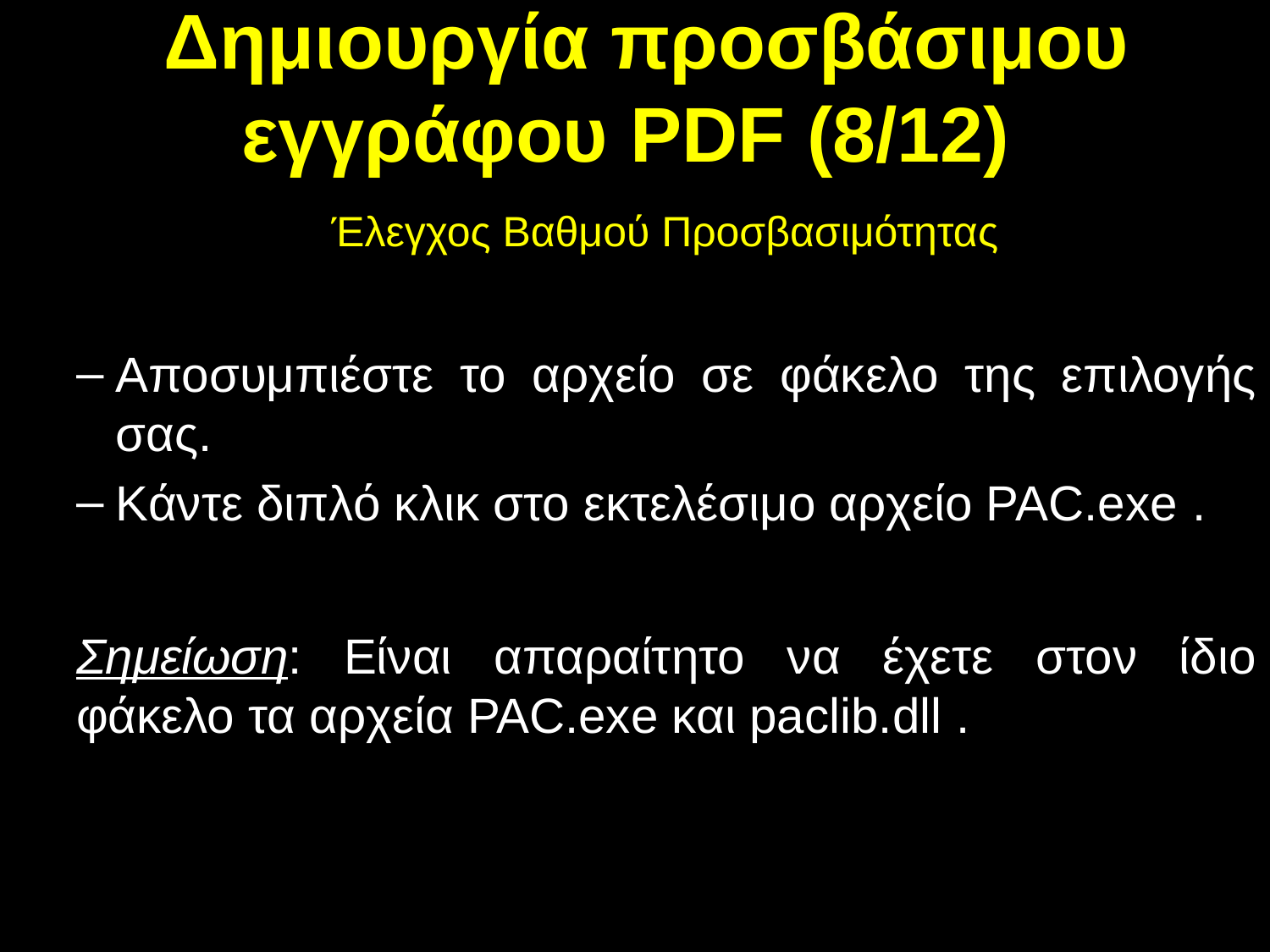

# Δημιουργία προσβάσιμου εγγράφου PDF (8/12)
Έλεγχος Βαθμού Προσβασιμότητας
Αποσυμπιέστε το αρχείο σε φάκελο της επιλογής σας.
Κάντε διπλό κλικ στο εκτελέσιμο αρχείο PAC.exe .

Σημείωση: Είναι απαραίτητο να έχετε στον ίδιο φάκελο τα αρχεία PAC.exe και paclib.dll .